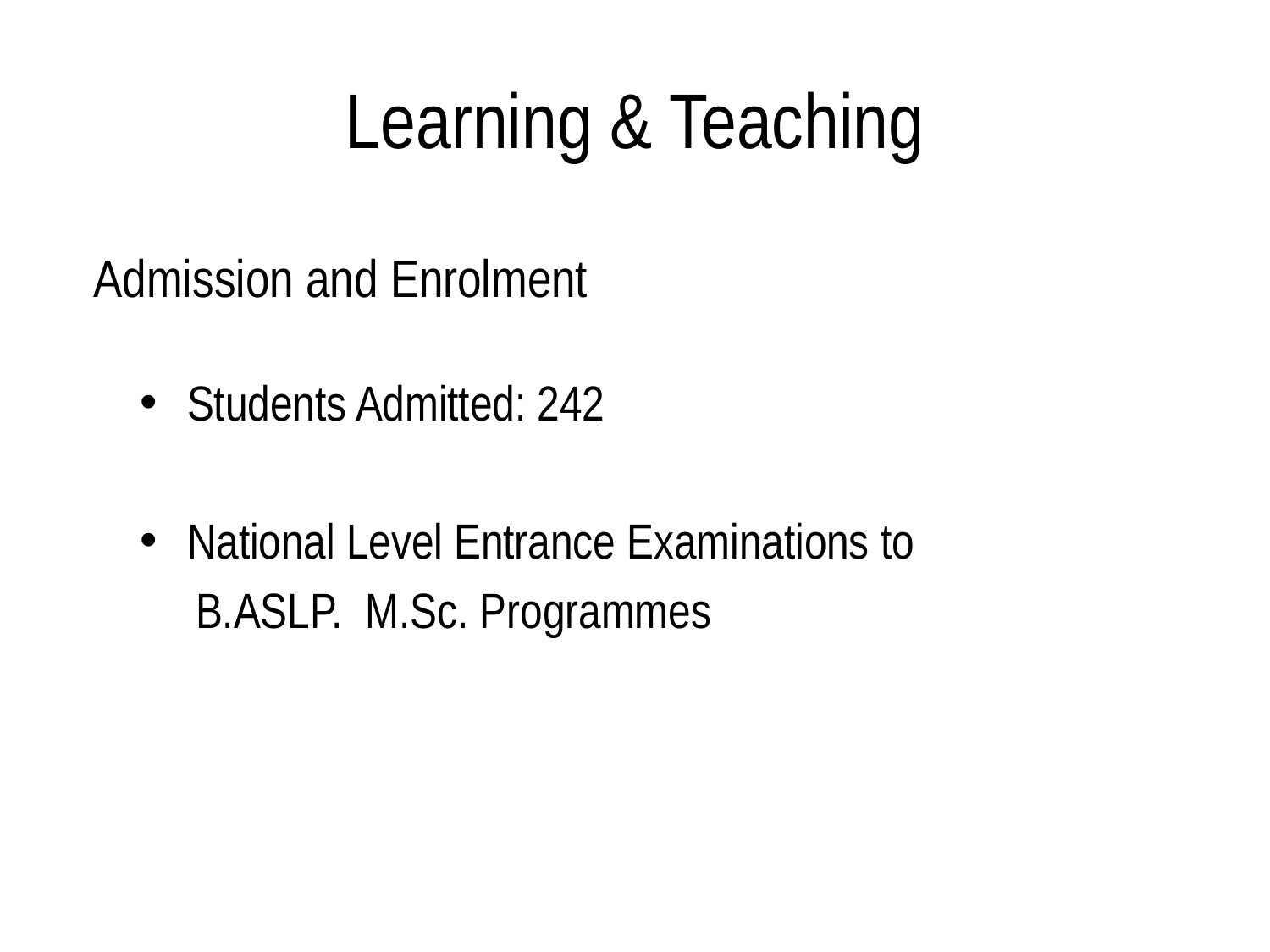

# Learning & Teaching
Admission and Enrolment

Students Admitted: 242

National Level Entrance Examinations to
     B.ASLP.  M.Sc. Programmes